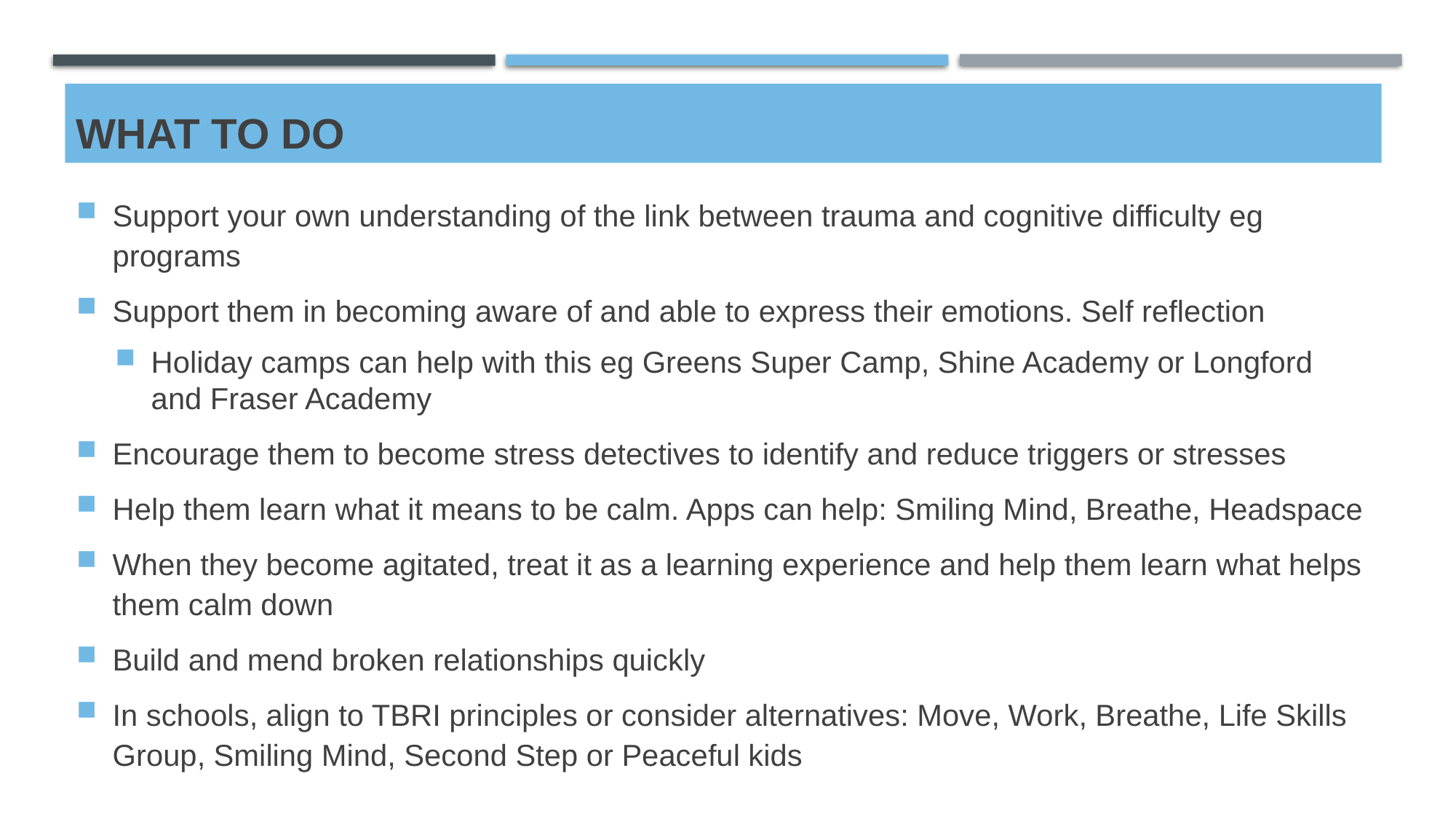

# What to do
Support your own understanding of the link between trauma and cognitive difficulty eg programs
Support them in becoming aware of and able to express their emotions. Self reflection
Holiday camps can help with this eg Greens Super Camp, Shine Academy or Longford and Fraser Academy
Encourage them to become stress detectives to identify and reduce triggers or stresses
Help them learn what it means to be calm. Apps can help: Smiling Mind, Breathe, Headspace
When they become agitated, treat it as a learning experience and help them learn what helps them calm down
Build and mend broken relationships quickly
In schools, align to TBRI principles or consider alternatives: Move, Work, Breathe, Life Skills Group, Smiling Mind, Second Step or Peaceful kids

Self-regulation